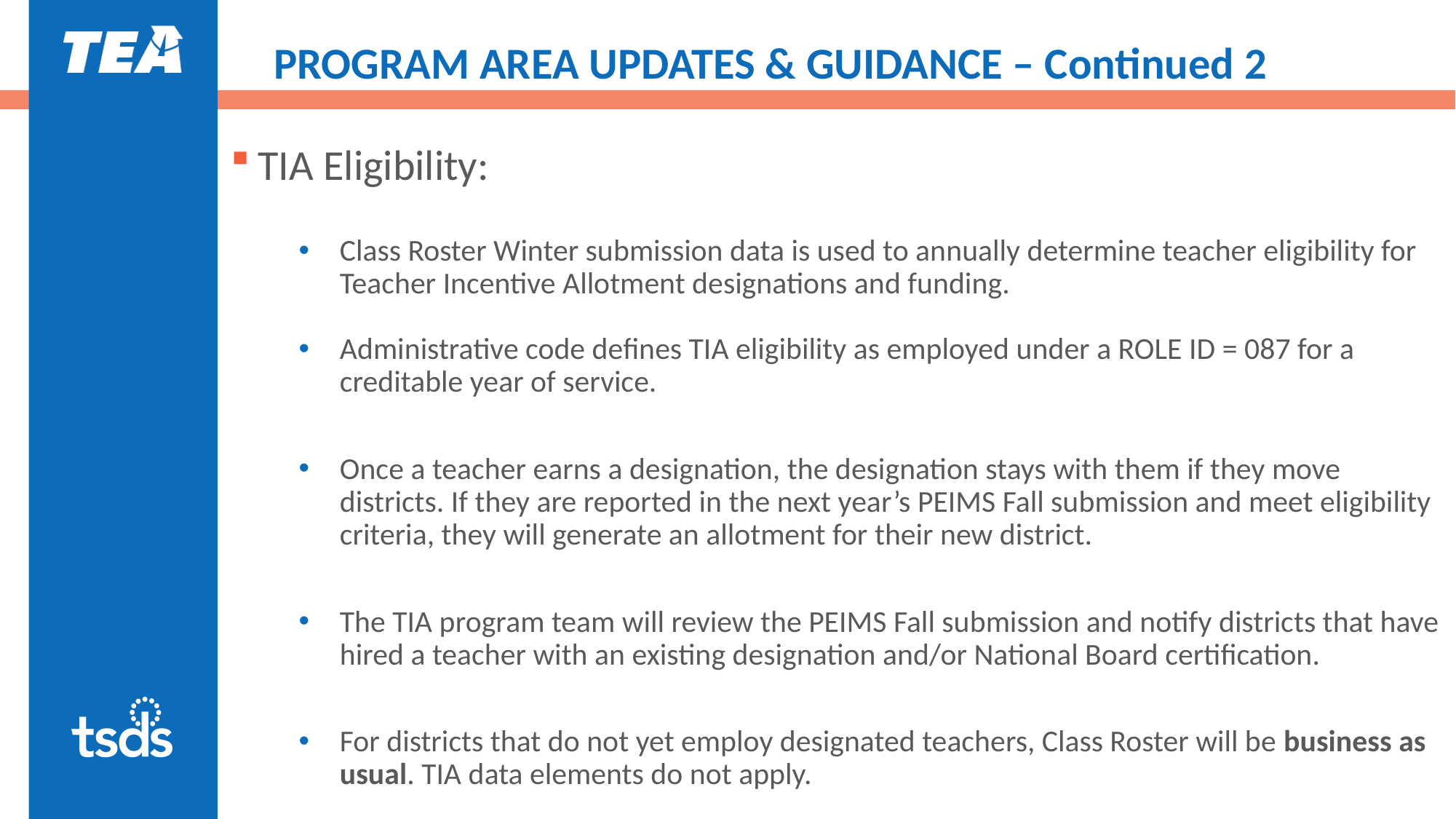

# PROGRAM AREA UPDATES & GUIDANCE – Continued 2
TIA Eligibility:

Class Roster Winter submission data is used to annually determine teacher eligibility for Teacher Incentive Allotment designations and funding.

Administrative code defines TIA eligibility as employed under a ROLE ID = 087 for a creditable year of service.

Once a teacher earns a designation, the designation stays with them if they move districts. If they are reported in the next year’s PEIMS Fall submission and meet eligibility criteria, they will generate an allotment for their new district.

The TIA program team will review the PEIMS Fall submission and notify districts that have hired a teacher with an existing designation and/or National Board certification.

For districts that do not yet employ designated teachers, Class Roster will be business as usual. TIA data elements do not apply.